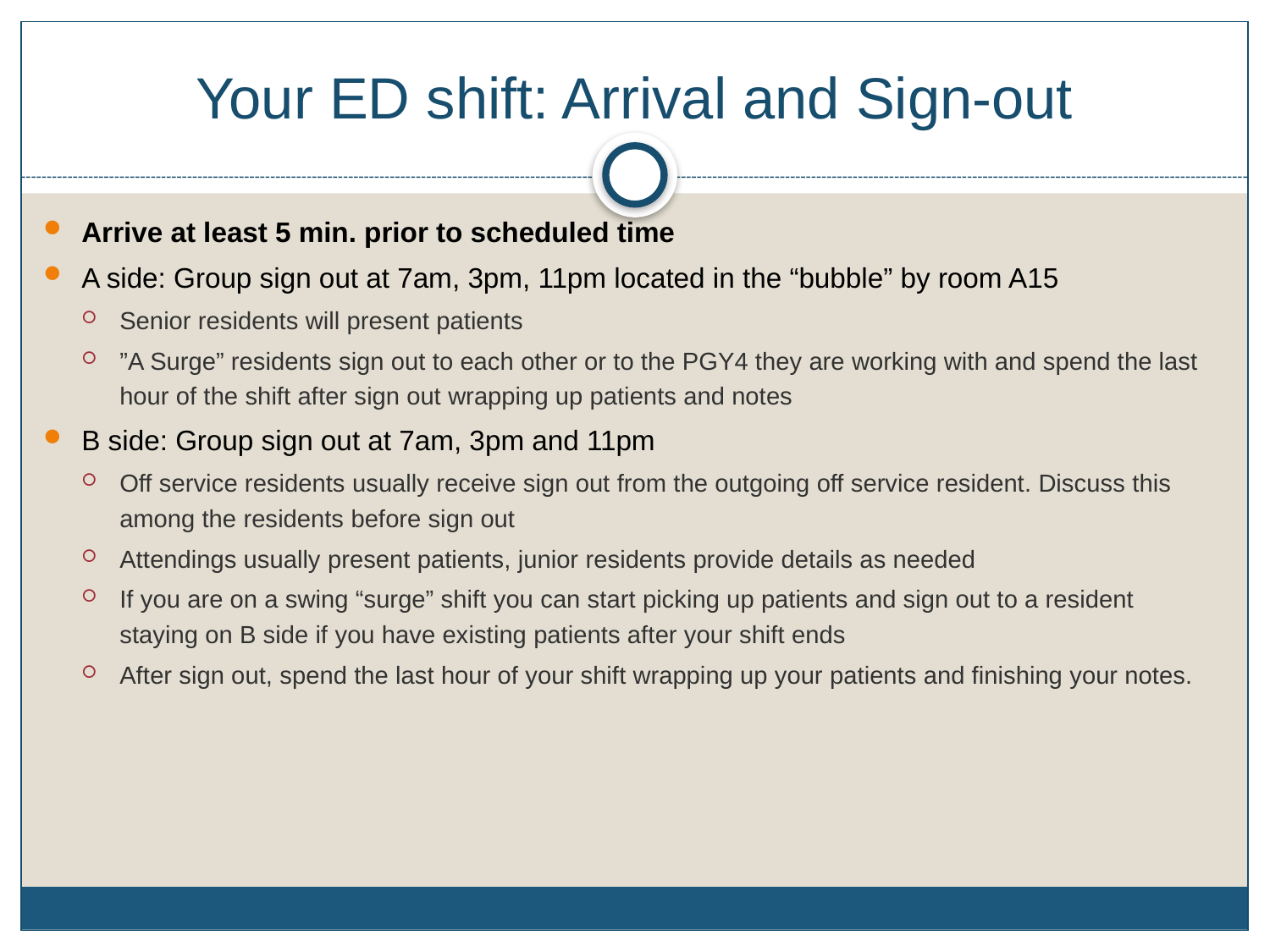

# Your ED shift: Arrival and Sign-out
Arrive at least 5 min. prior to scheduled time
A side: Group sign out at 7am, 3pm, 11pm located in the “bubble” by room A15
Senior residents will present patients
”A Surge” residents sign out to each other or to the PGY4 they are working with and spend the last hour of the shift after sign out wrapping up patients and notes
B side: Group sign out at 7am, 3pm and 11pm
Off service residents usually receive sign out from the outgoing off service resident. Discuss this among the residents before sign out
Attendings usually present patients, junior residents provide details as needed
If you are on a swing “surge” shift you can start picking up patients and sign out to a resident staying on B side if you have existing patients after your shift ends
After sign out, spend the last hour of your shift wrapping up your patients and finishing your notes.